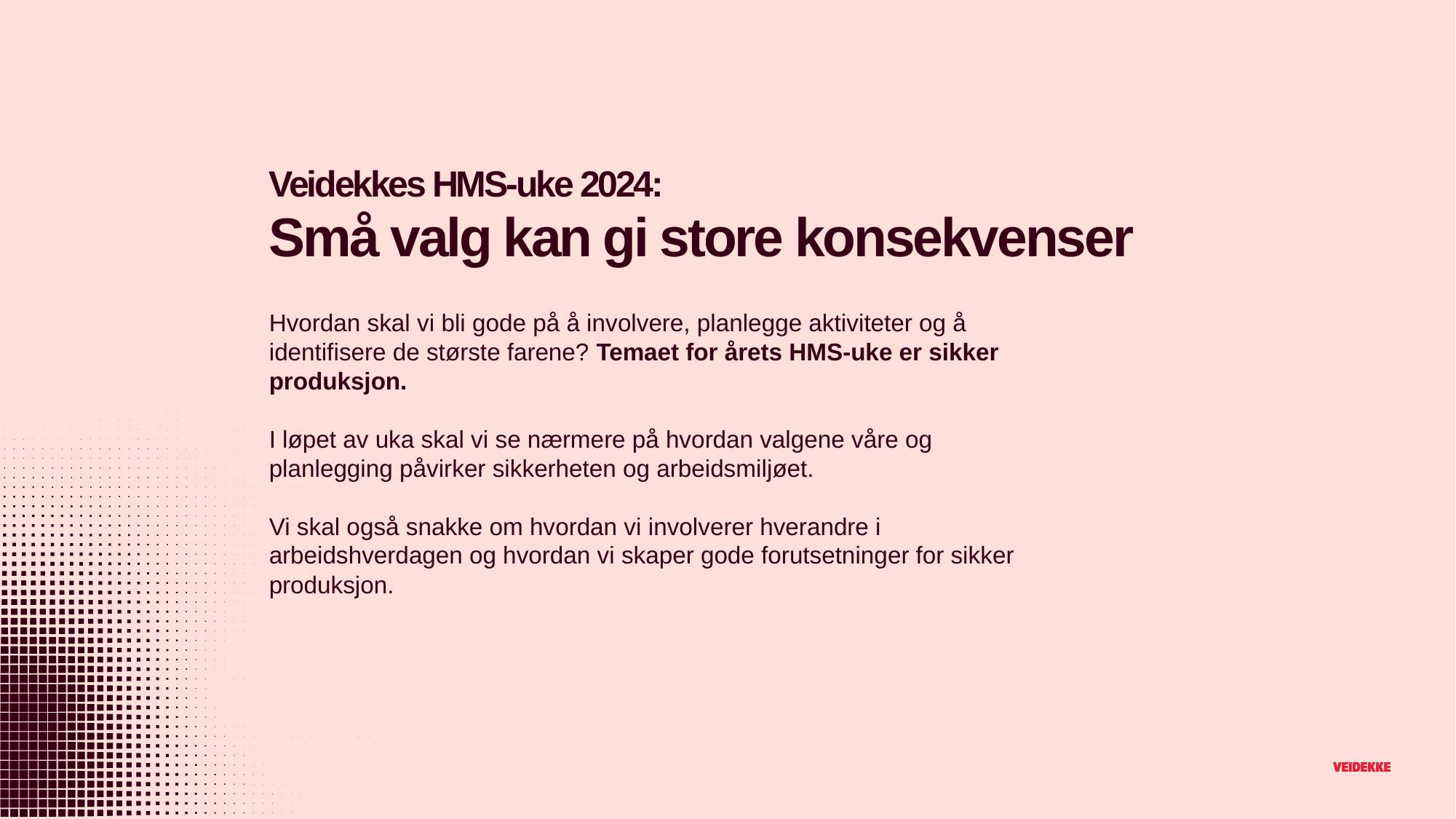

Veidekkes HMS-uke 2024:
Små valg kan gi store konsekvenser
# Hvordan skal vi bli gode på å involvere, planlegge aktiviteter og å identifisere de største farene? Temaet for årets HMS-uke er sikker produksjon. I løpet av uka skal vi se nærmere på hvordan valgene våre og planlegging påvirker sikkerheten og arbeidsmiljøet. Vi skal også snakke om hvordan vi involverer hverandre i arbeidshverdagen og hvordan vi skaper gode forutsetninger for sikker produksjon.
3